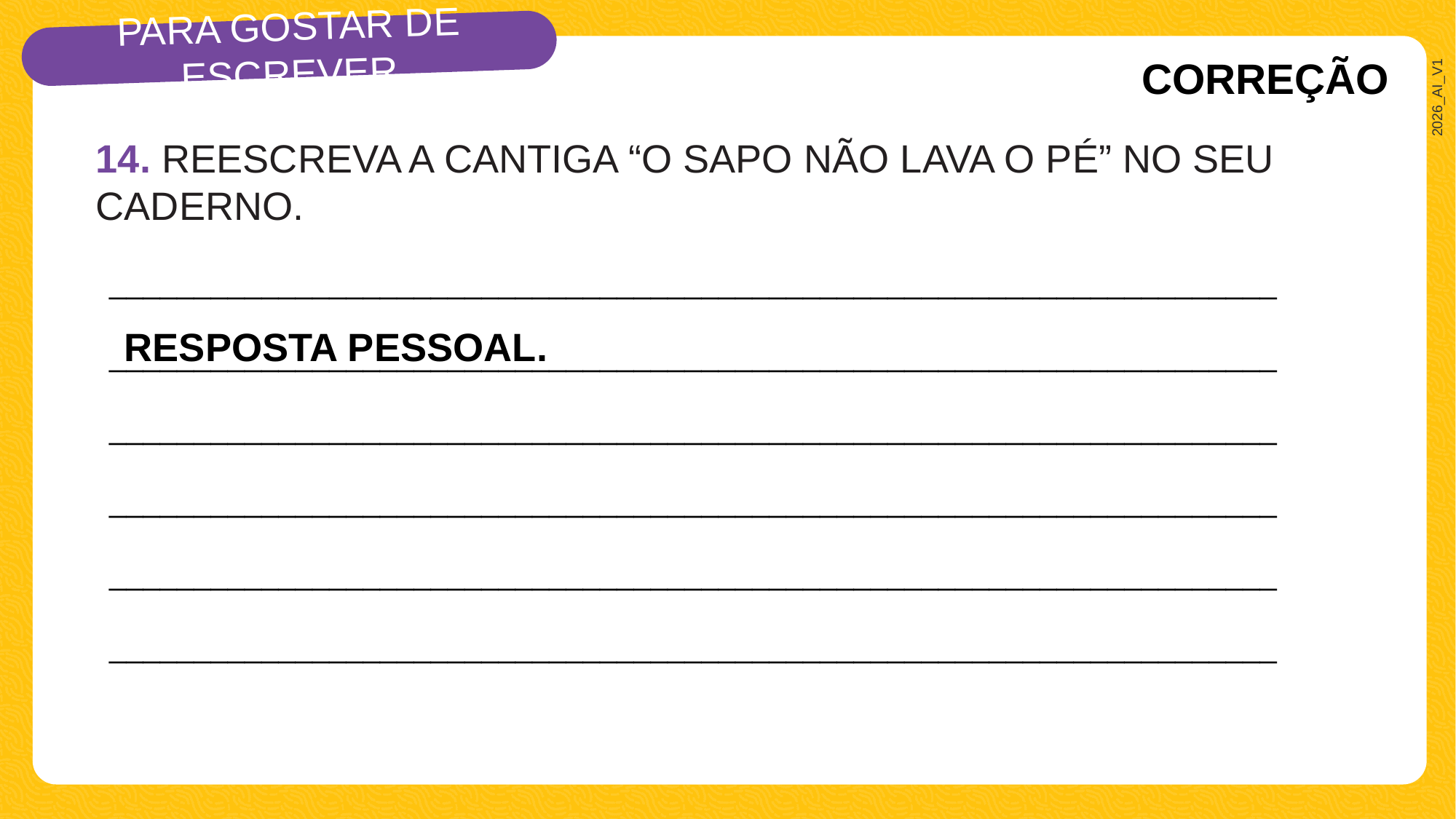

CORREÇÃO
14. REESCREVA A CANTIGA “O SAPO NÃO LAVA O PÉ” NO SEU CADERNO.
_____________________________________________________________________

_____________________________________________________________________

_____________________________________________________________________

_____________________________________________________________________

_____________________________________________________________________

_____________________________________________________________________
RESPOSTA PESSOAL.